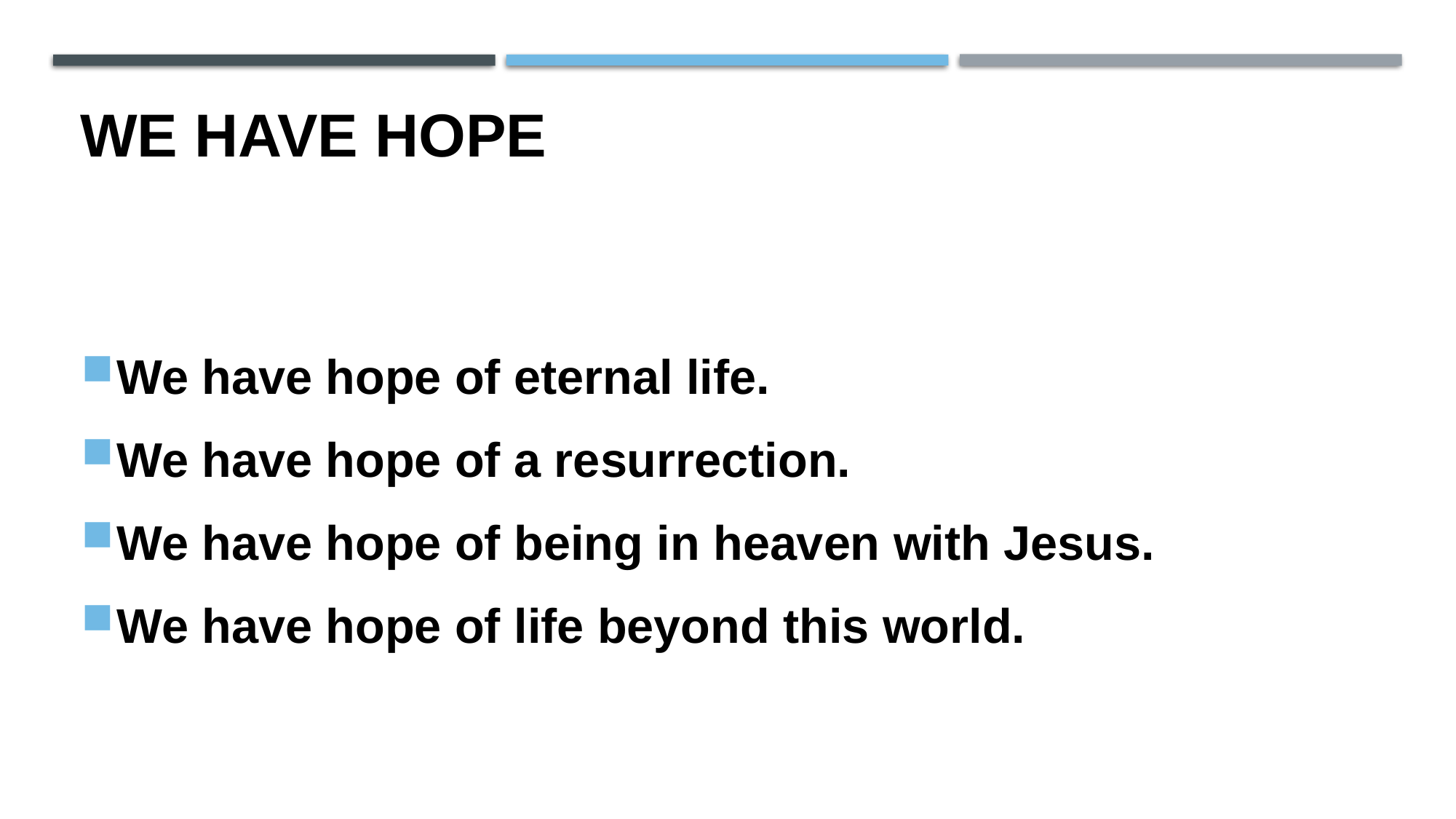

# We have hope
We have hope of eternal life.
We have hope of a resurrection.
We have hope of being in heaven with Jesus.
We have hope of life beyond this world.